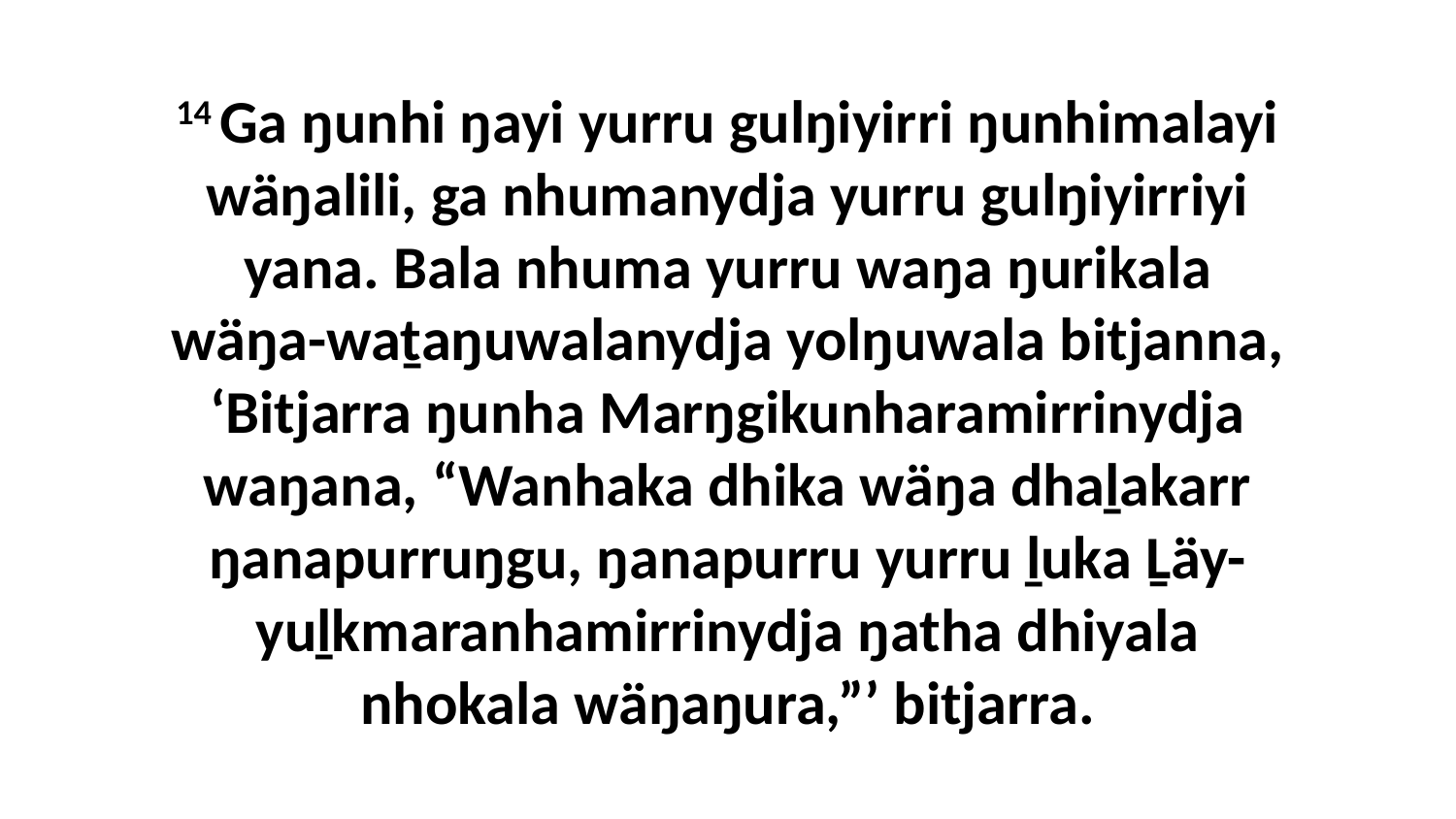

14 Ga ŋunhi ŋayi yurru gulŋiyirri ŋunhimalayi wäŋalili, ga nhumanydja yurru gulŋiyirriyi yana. Bala nhuma yurru waŋa ŋurikala wäŋa-waṯaŋuwalanydja yolŋuwala bitjanna, ‘Bitjarra ŋunha Marŋgikunharamirrinydja waŋana, “Wanhaka dhika wäŋa dhaḻakarr ŋanapurruŋgu, ŋanapurru yurru ḻuka Ḻäy-yuḻkmaranhamirrinydja ŋatha dhiyala nhokala wäŋaŋura,”’ bitjarra.